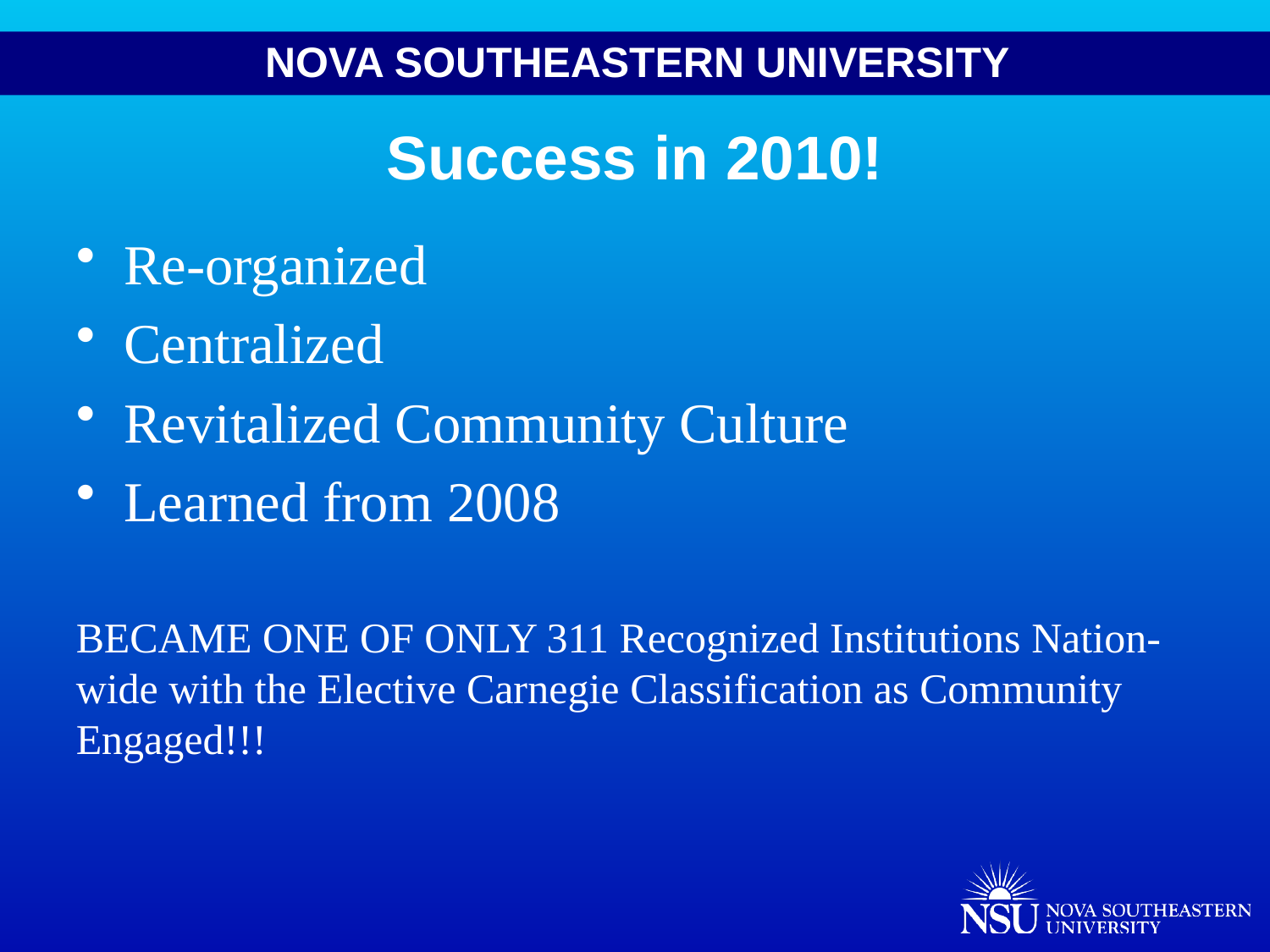

# Success in 2010!
Re-organized
Centralized
Revitalized Community Culture
Learned from 2008

BECAME ONE OF ONLY 311 Recognized Institutions Nation-wide with the Elective Carnegie Classification as Community Engaged!!!